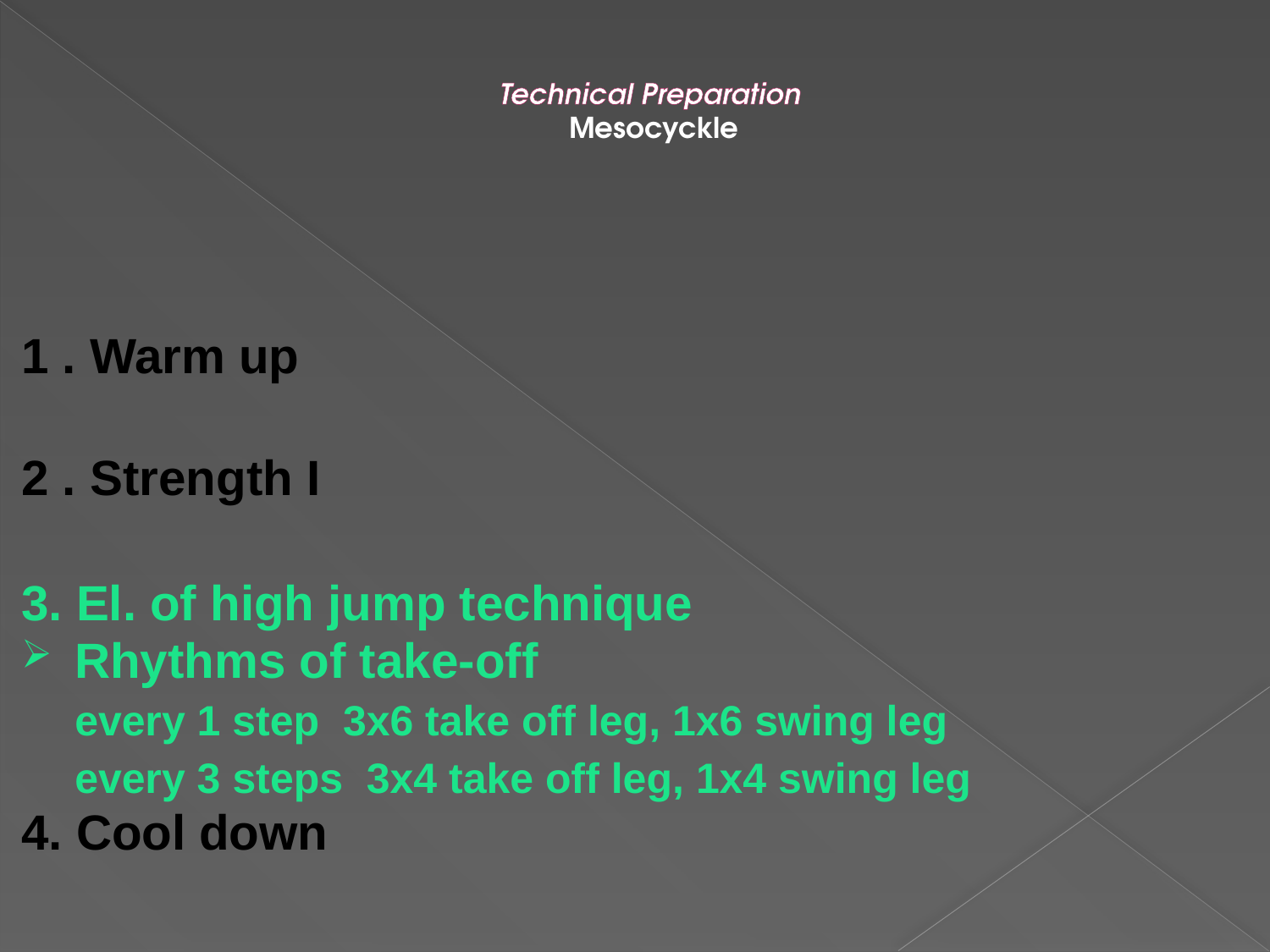

# Technical Preparation Mesocyckle

1 . Warm up

2 . Strength I

3. El. of high jump technique
Rhythms of take-off
	every 1 step  3x6 take off leg, 1x6 swing leg
	every 3 steps  3x4 take off leg, 1x4 swing leg
4. Cool down